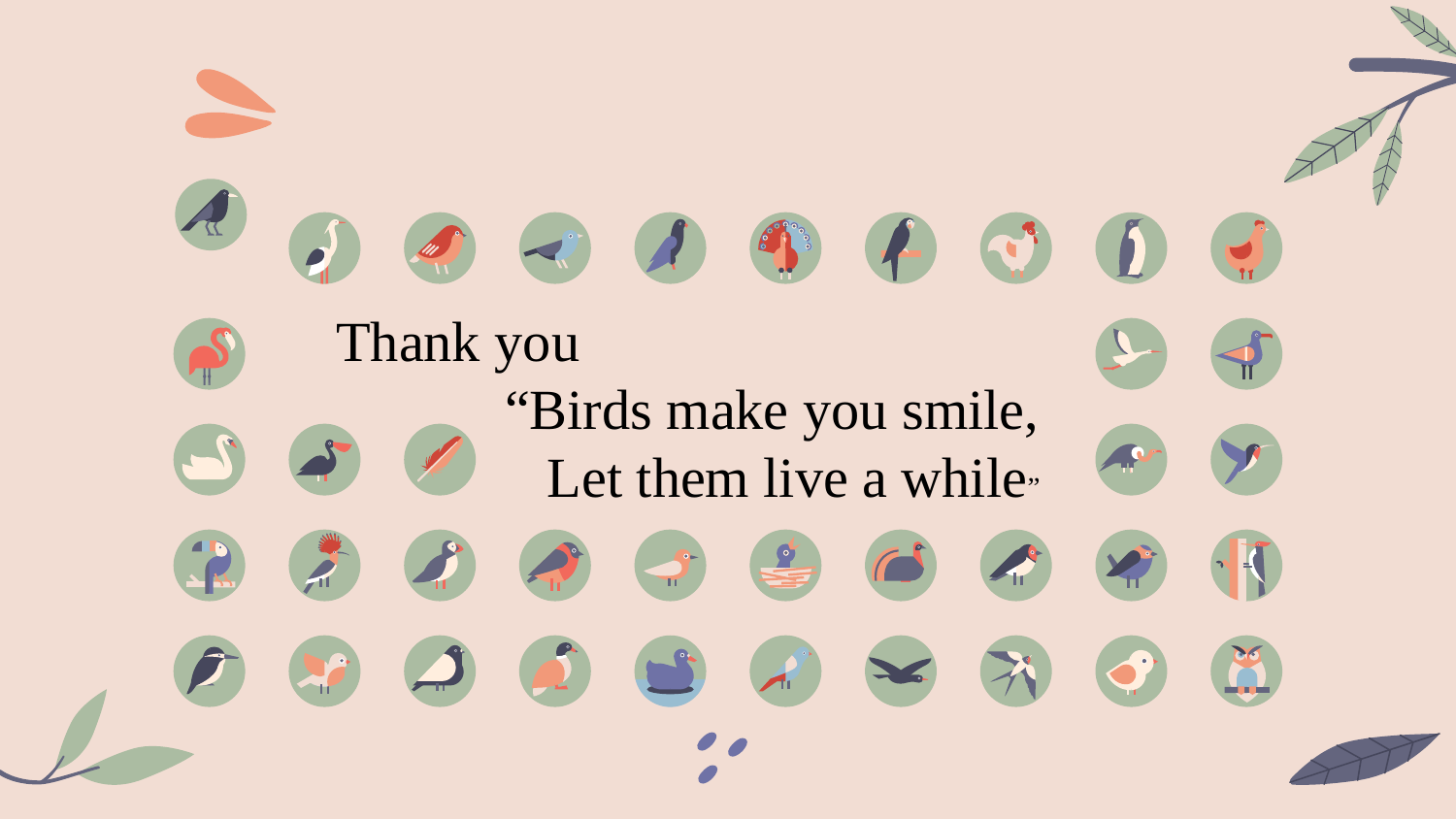

Thank you
            “Birds make you smile,
               Let them live a while”